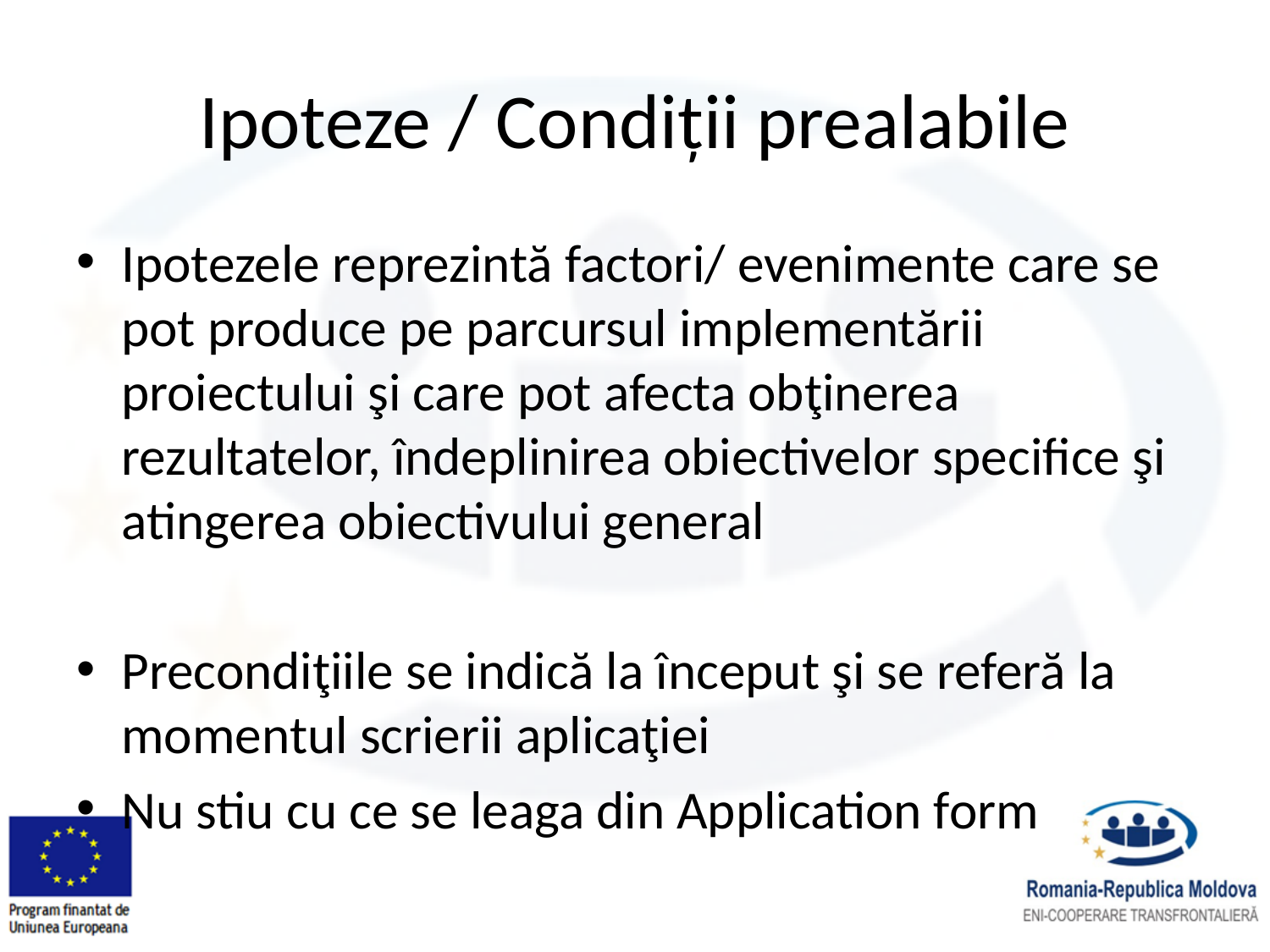

# Ipoteze / Condiții prealabile
Ipotezele reprezintă factori/ evenimente care se pot produce pe parcursul implementării proiectului şi care pot afecta obţinerea rezultatelor, îndeplinirea obiectivelor specifice şi atingerea obiectivului general

Precondiţiile se indică la început şi se referă la momentul scrierii aplicaţiei
Nu stiu cu ce se leaga din Application form